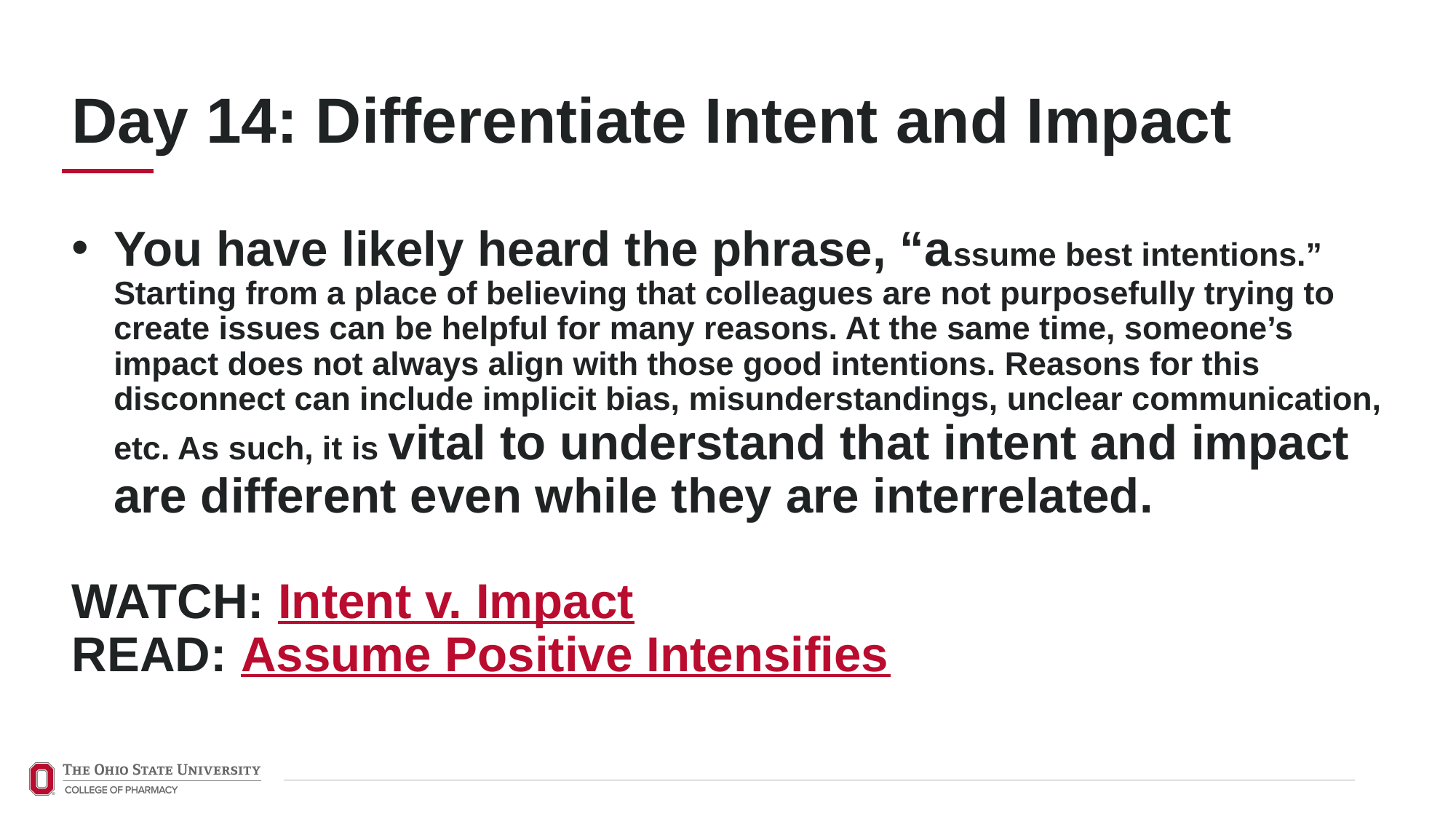

Day 14: Differentiate Intent and Impact
You have likely heard the phrase, “assume best intentions.” Starting from a place of believing that colleagues are not purposefully trying to create issues can be helpful for many reasons. At the same time, someone’s impact does not always align with those good intentions. Reasons for this disconnect can include implicit bias, misunderstandings, unclear communication, etc. As such, it is vital to understand that intent and impact are different even while they are interrelated.

WATCH: Intent v. Impact
READ: Assume Positive Intensifies